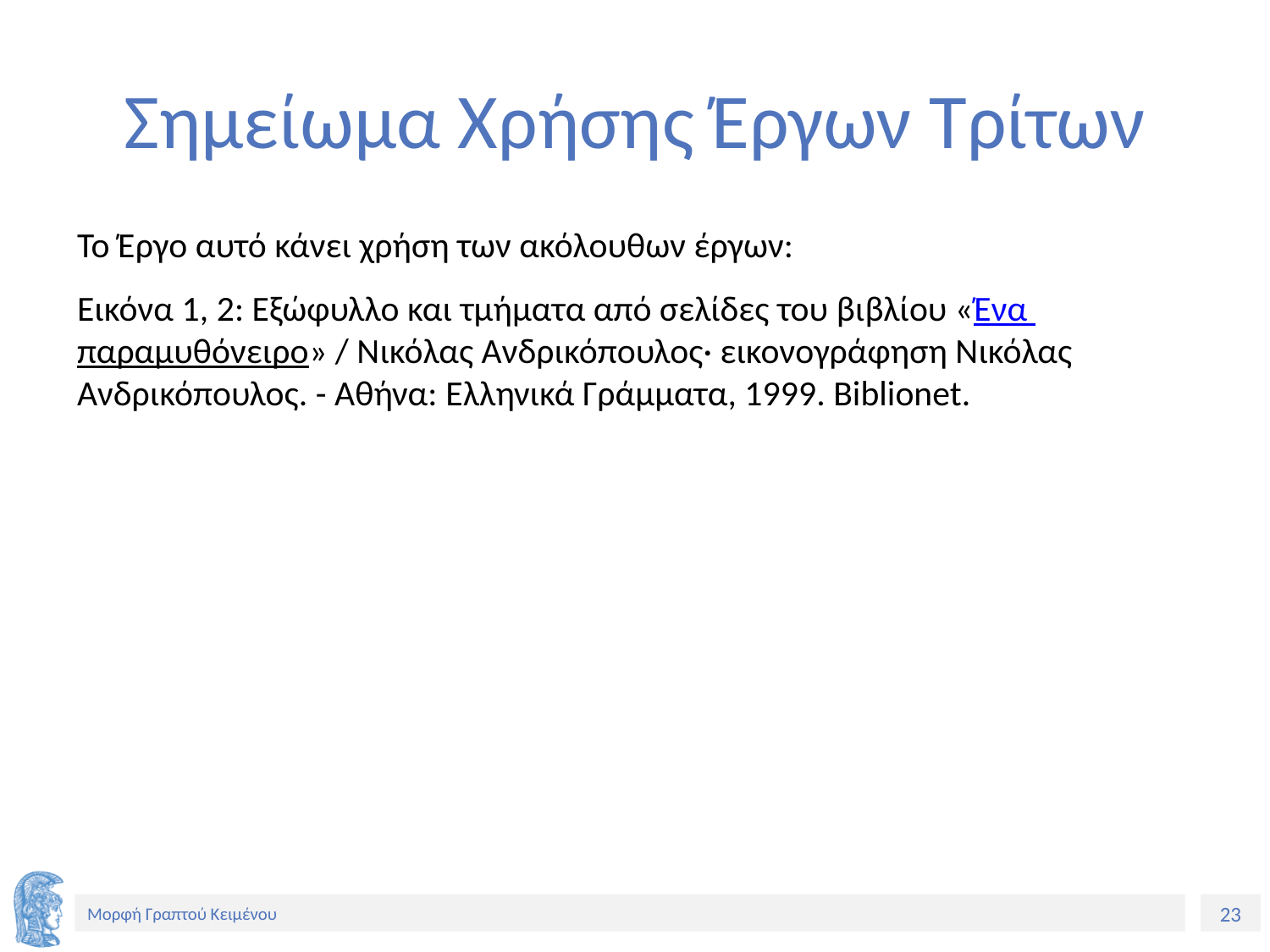

# Σημείωμα Χρήσης Έργων Τρίτων
Το Έργο αυτό κάνει χρήση των ακόλουθων έργων:
Εικόνα 1, 2: Εξώφυλλο και τμήματα από σελίδες του βιβλίου «Ένα παραμυθόνειρο» / Νικόλας Ανδρικόπουλος· εικονογράφηση Νικόλας Ανδρικόπουλος. - Αθήνα: Ελληνικά Γράμματα, 1999. Biblionet.